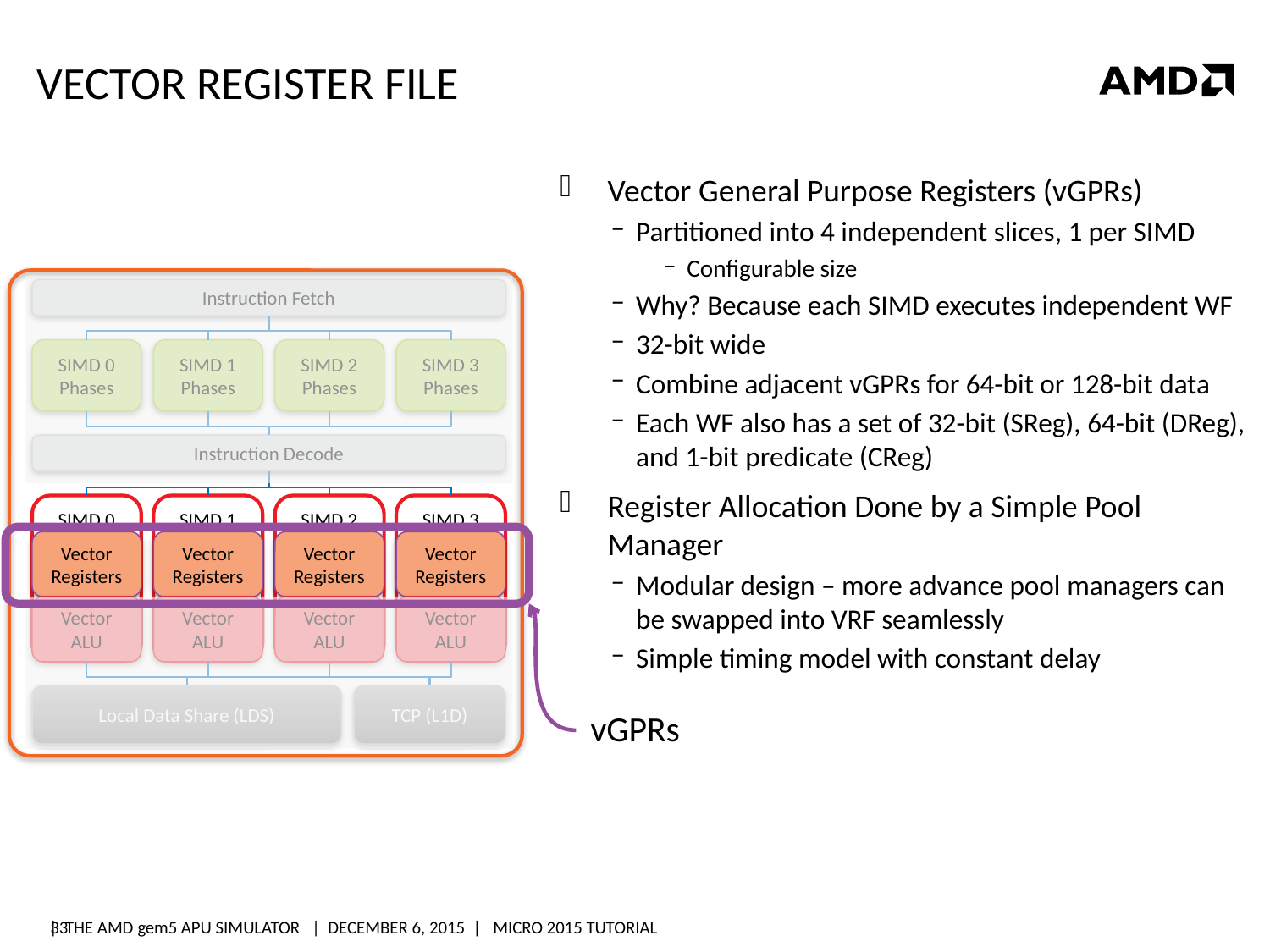

# Vector Register file

Vector General Purpose Registers (vGPRs)
Partitioned into 4 independent slices, 1 per SIMD
Configurable size
Why? Because each SIMD executes independent WF
32-bit wide
Combine adjacent vGPRs for 64-bit or 128-bit data
Each WF also has a set of 32-bit (SReg), 64-bit (DReg), and 1-bit predicate (CReg)
Register Allocation Done by a Simple Pool Manager
Modular design – more advance pool managers can be swapped into VRF seamlessly
Simple timing model with constant delay

Instruction Fetch
SIMD 0
Phases
SIMD 1
Phases
SIMD 2
Phases
SIMD 3
Phases
Instruction Decode
SIMD 0
Vector Registers
Vector ALU
SIMD 1
Vector Registers
Vector ALU
SIMD 2
Vector Registers
Vector ALU
SIMD 3
Vector Registers
Vector ALU

Local Data Share (LDS)
TCP (L1D)
vGPRs